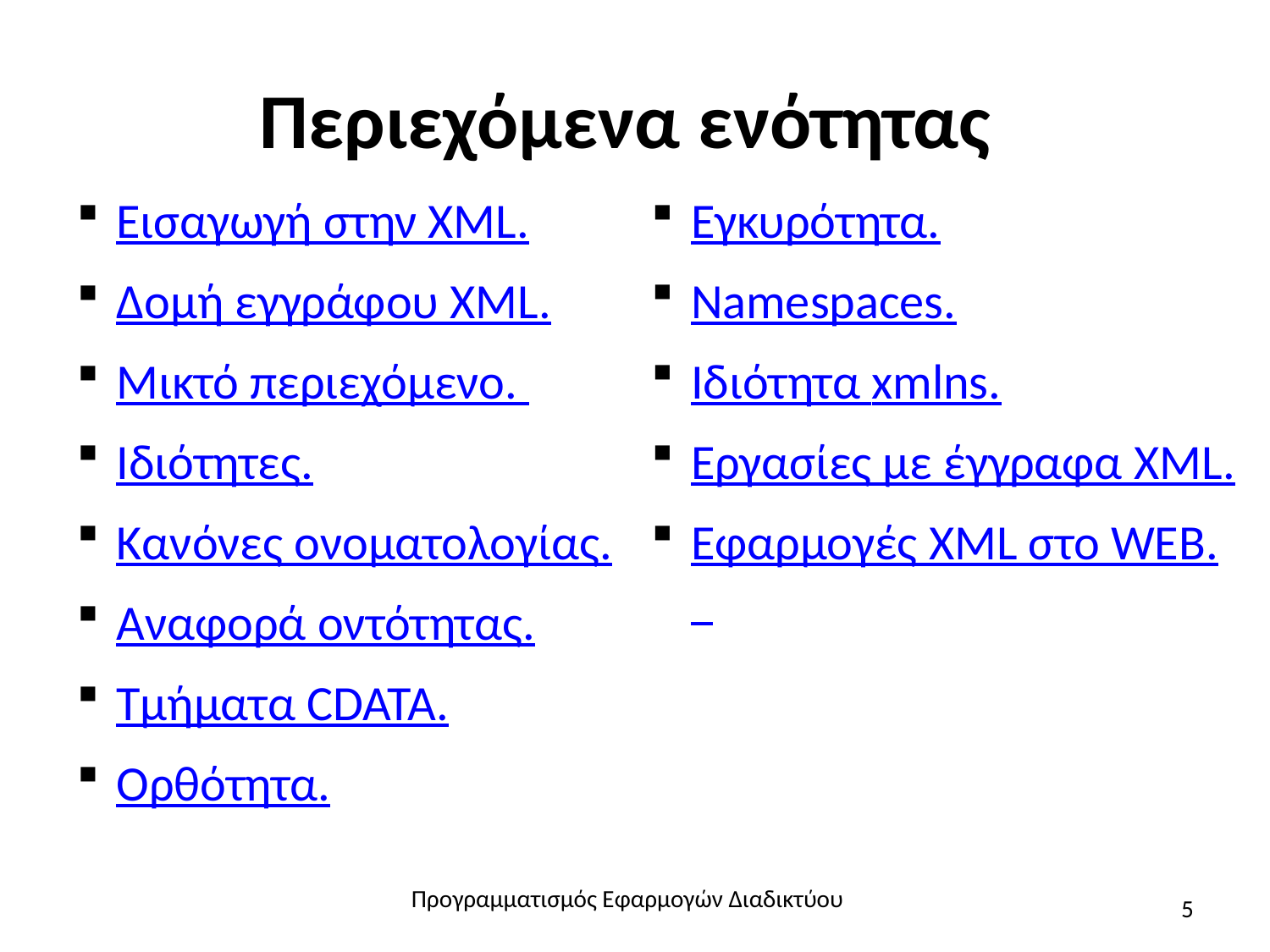

# Περιεχόμενα ενότητας
Εισαγωγή στην XML.
Δομή εγγράφου XML.
Μικτό περιεχόμενο.
Ιδιότητες.
Κανόνες ονοματολογίας.
Αναφορά οντότητας.
Τμήματα CDATA.
Ορθότητα.

……Απαραίτητο Λογισμικό.

Εγκυρότητα.
Namespaces.
Ιδιότητα xmlns.
Εργασίες με έγγραφα XML.
Εφαρμογές XML στο WEB.

Προγραμματισμός Εφαρμογών Διαδικτύου
5